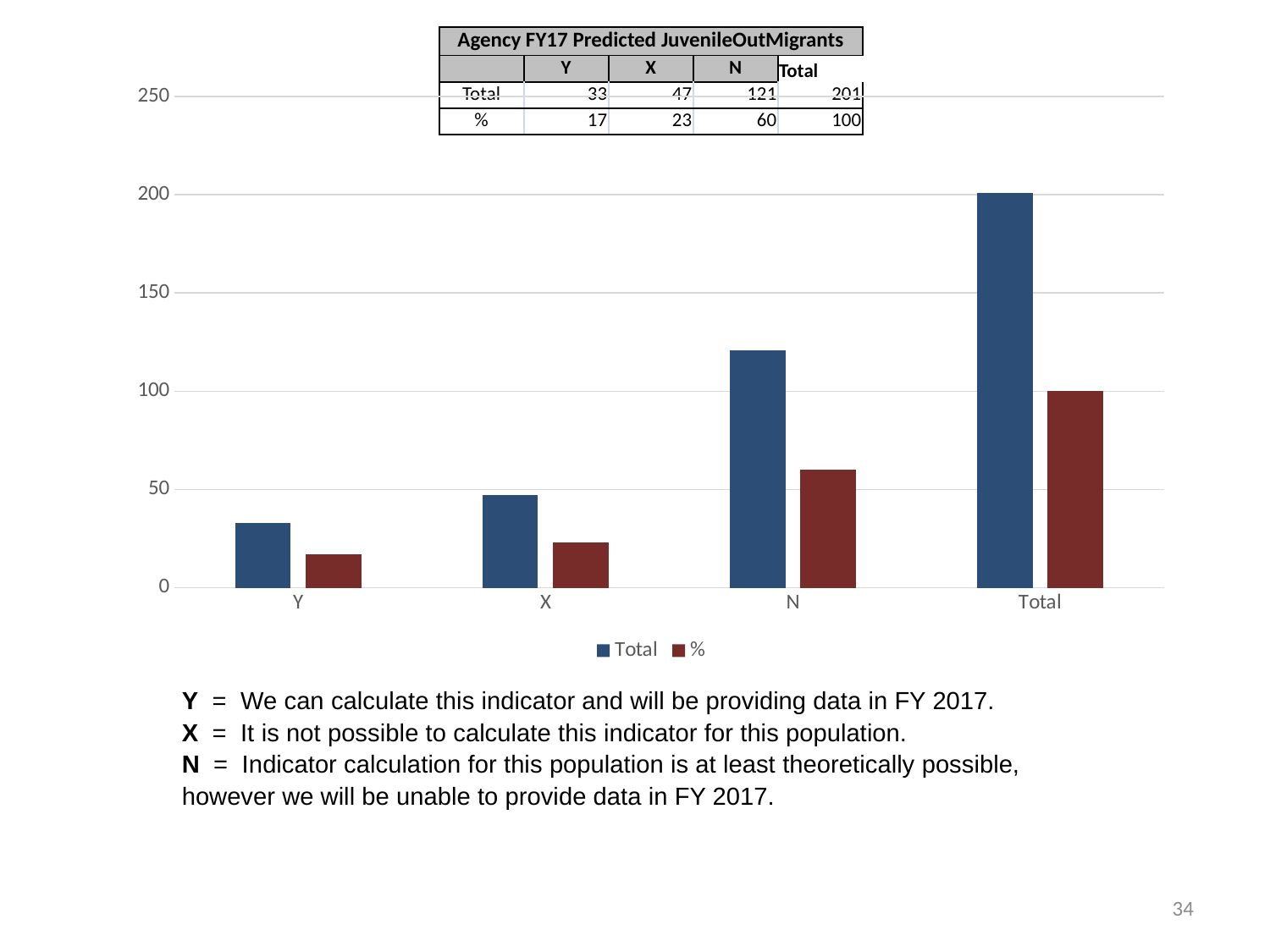

| Agency FY17 Predicted JuvenileOutMigrants |  |  |  |  |
| --- | --- | --- | --- | --- |
|  | Y | X | N | Total |
| Total | 33 | 47 | 121 | 201 |
| % | 17 | 23 | 60 | 100 |

[unsupported chart]

Y  =  We can calculate this indicator and will be providing data in FY 2017.
X  =  It is not possible to calculate this indicator for this population.
N  =  Indicator calculation for this population is at least theoretically possible, however we will be unable to provide data in FY 2017.
34